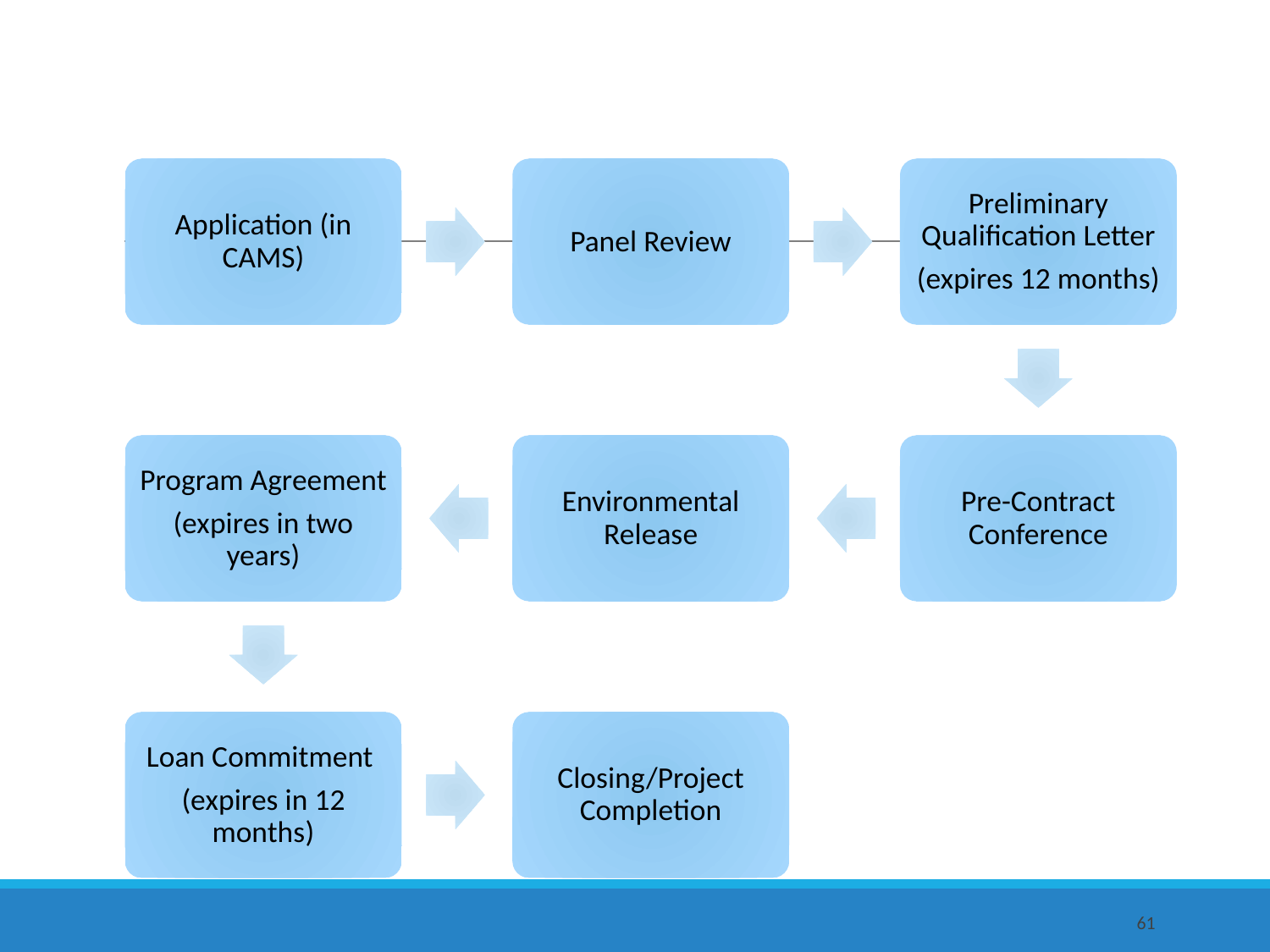

Application (in CAMS)
Panel Review
Preliminary Qualification Letter
(expires 12 months)

Program Agreement
(expires in two years)
Environmental Release
Pre-Contract Conference

Loan Commitment
(expires in 12 months)
Closing/Project Completion

61